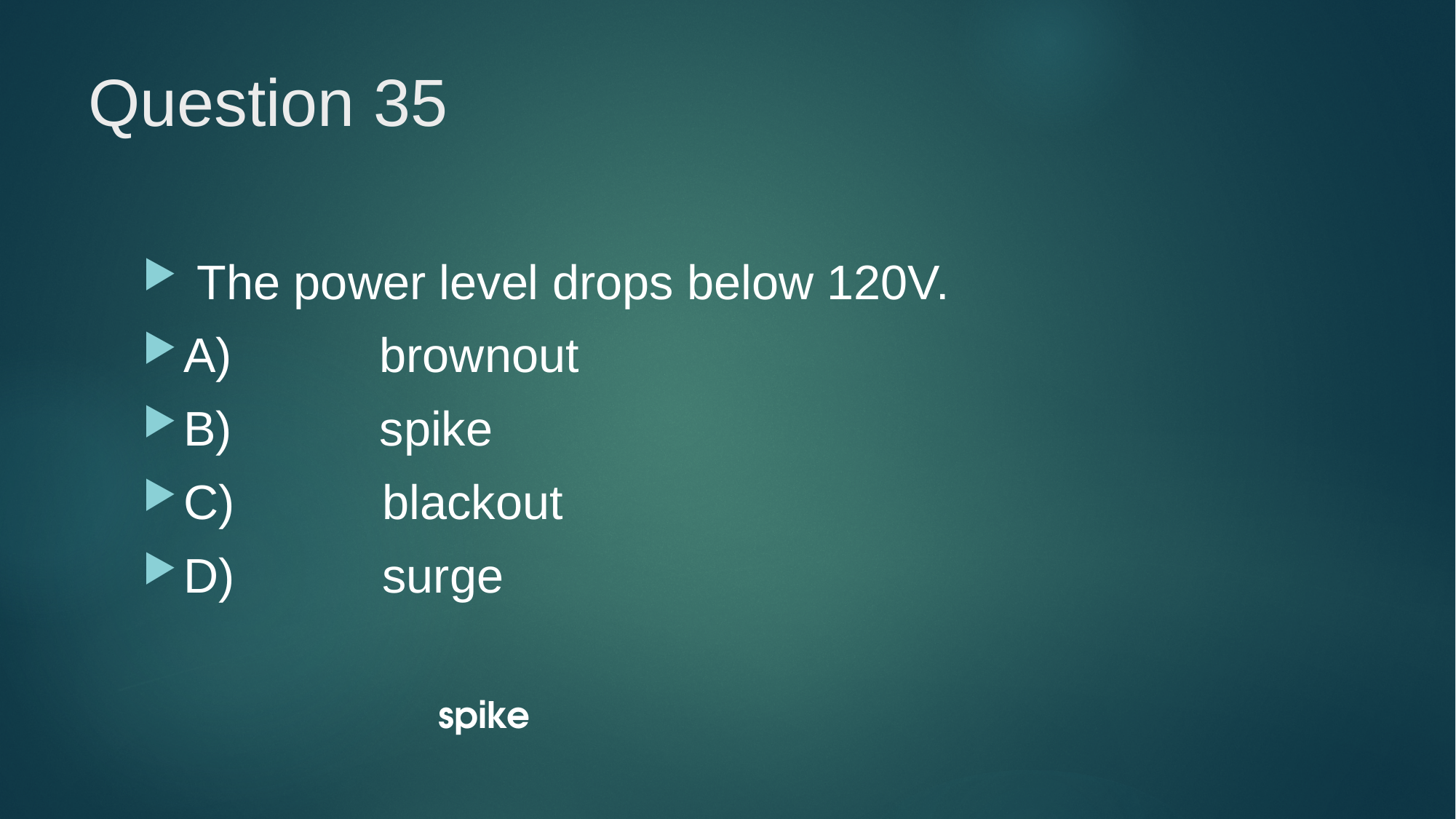

# Question 35
 The power level drops below 120V.
A)           brownout
B)           spike
C)           blackout
D)           surge

spike